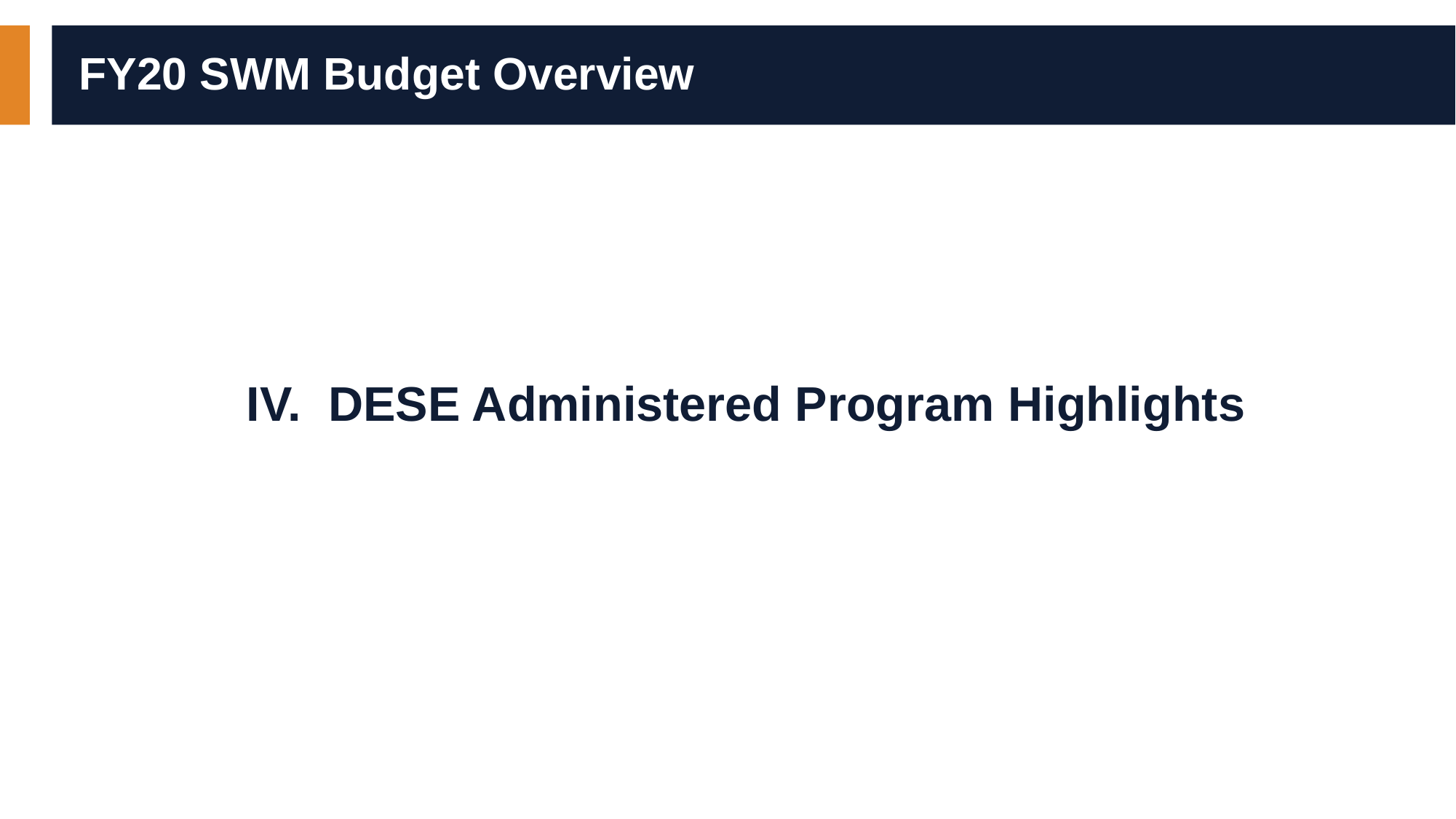

# FY20 SWM Budget Overview

IV.  DESE Administered Program Highlights